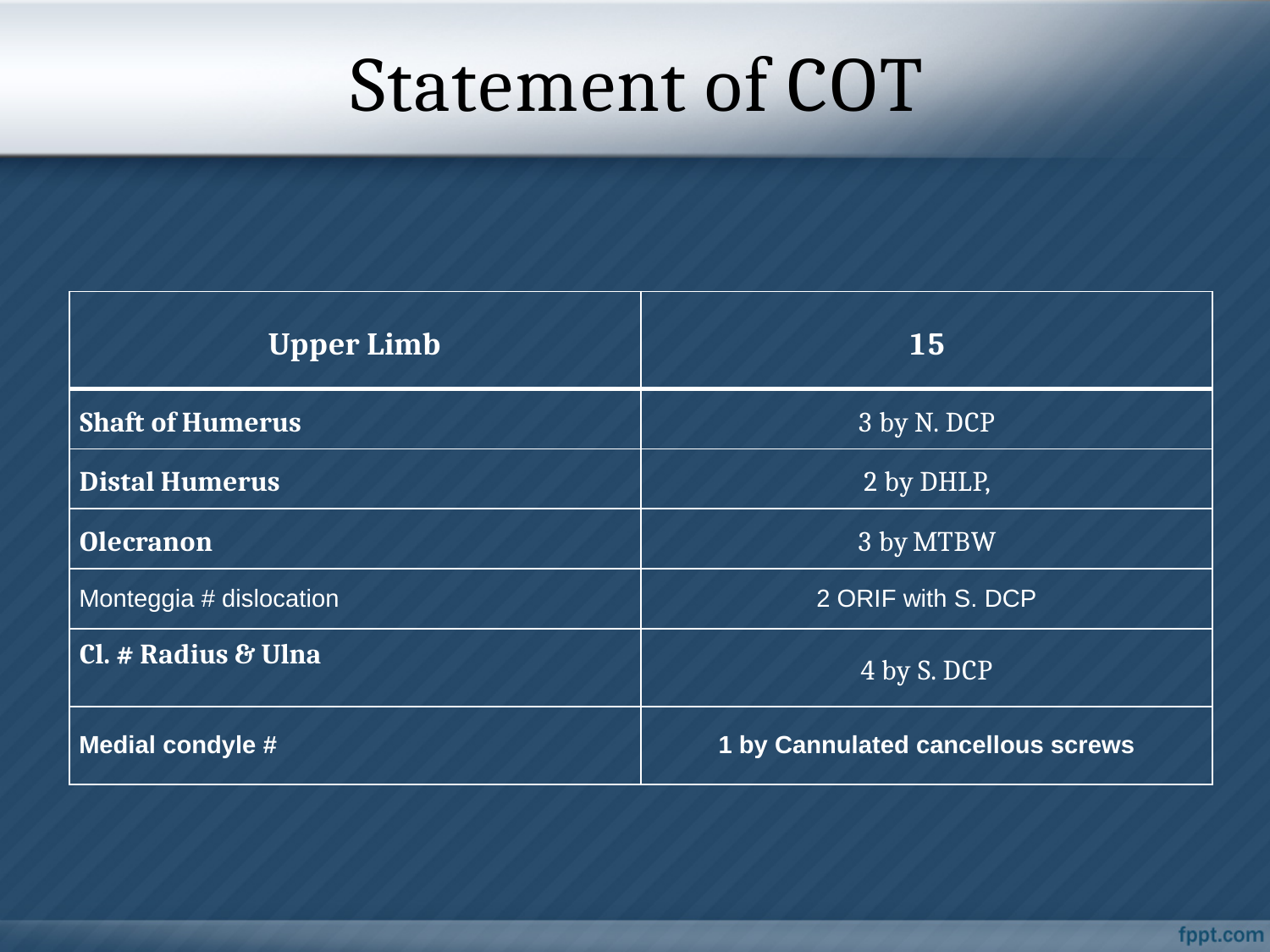

# Statement of COT
| Upper Limb | 15 |
| --- | --- |
| Shaft of Humerus | 3 by N. DCP |
| Distal Humerus | 2 by DHLP, |
| Olecranon | 3 by MTBW |
| Monteggia # dislocation | 2 ORIF with S. DCP |
| Cl. # Radius & Ulna | 4 by S. DCP |
| Medial condyle # | 1 by Cannulated cancellous screws |